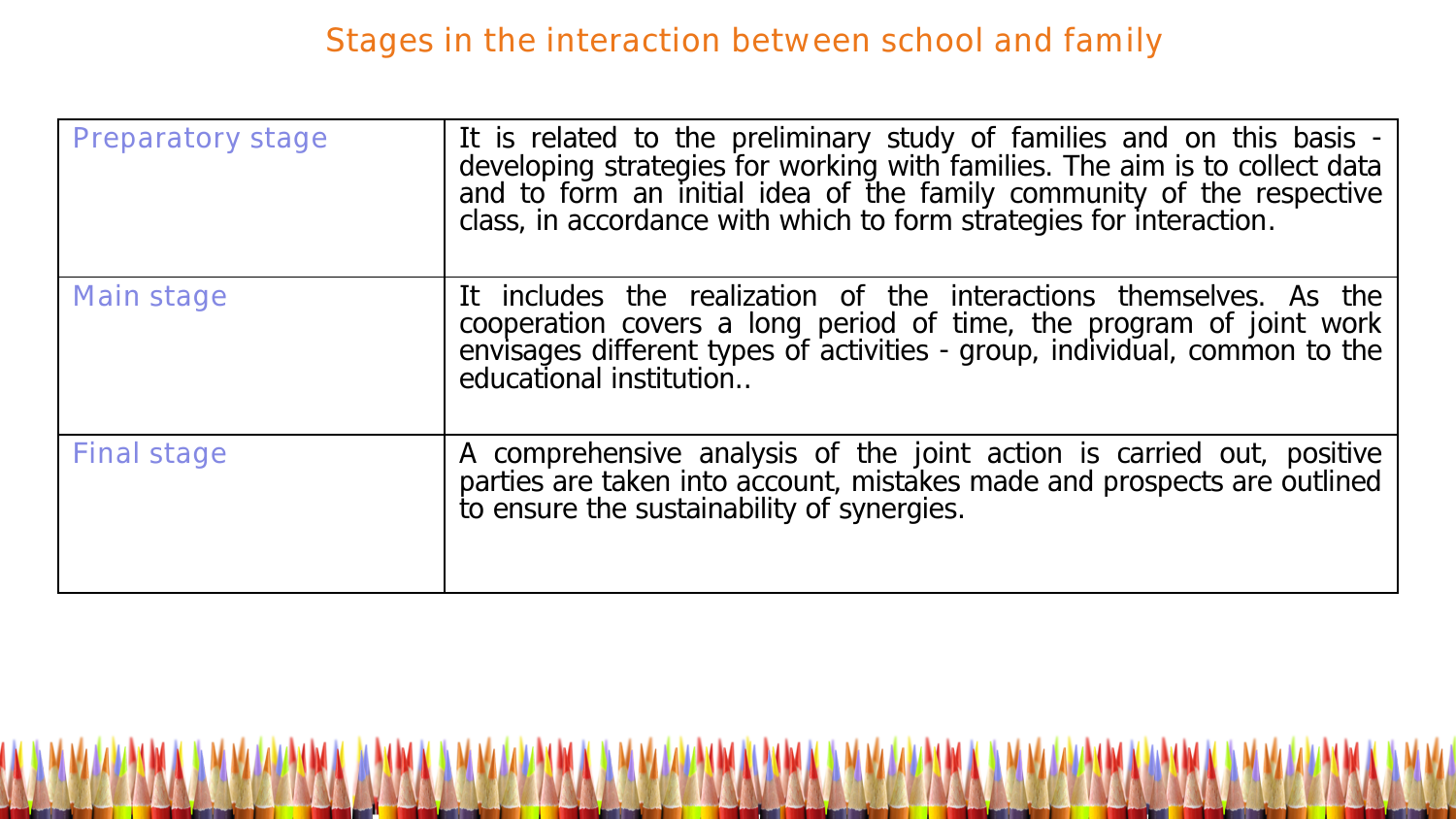

Stages in the interaction between school and family
| Preparatory stage | It is related to the preliminary study of families and on this basis - developing strategies for working with families. The aim is to collect data and to form an initial idea of ​​the family community of the respective class, in accordance with which to form strategies for interaction. |
| --- | --- |
| Main stage | It includes the realization of the interactions themselves. As the cooperation covers a long period of time, the program of joint work envisages different types of activities - group, individual, common to the educational institution.. |
| Final stage | A comprehensive analysis of the joint action is carried out, positive parties are taken into account, mistakes made and prospects are outlined to ensure the sustainability of synergies. |